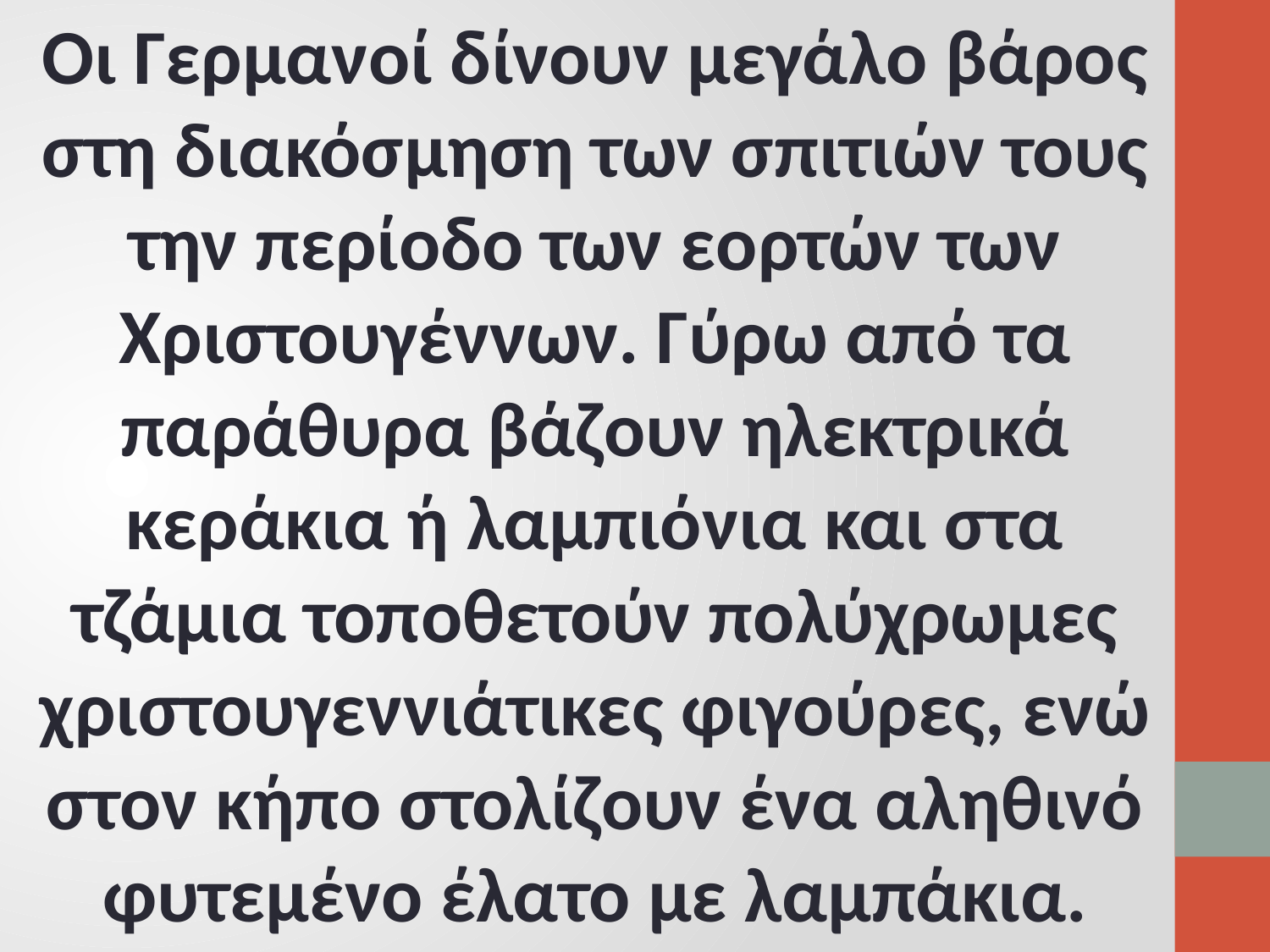

Οι Γερμανοί δίνουν μεγάλο βάρος στη διακόσμηση των σπιτιών τους την περίοδο των εορτών των Χριστουγέννων. Γύρω από τα παράθυρα βάζουν ηλεκτρικά κεράκια ή λαμπιόνια και στα τζάμια τοποθετούν πολύχρωμες χριστουγεννιάτικες φιγούρες, ενώ στον κήπο στολίζουν ένα αληθινό φυτεμένο έλατο με λαμπάκια.